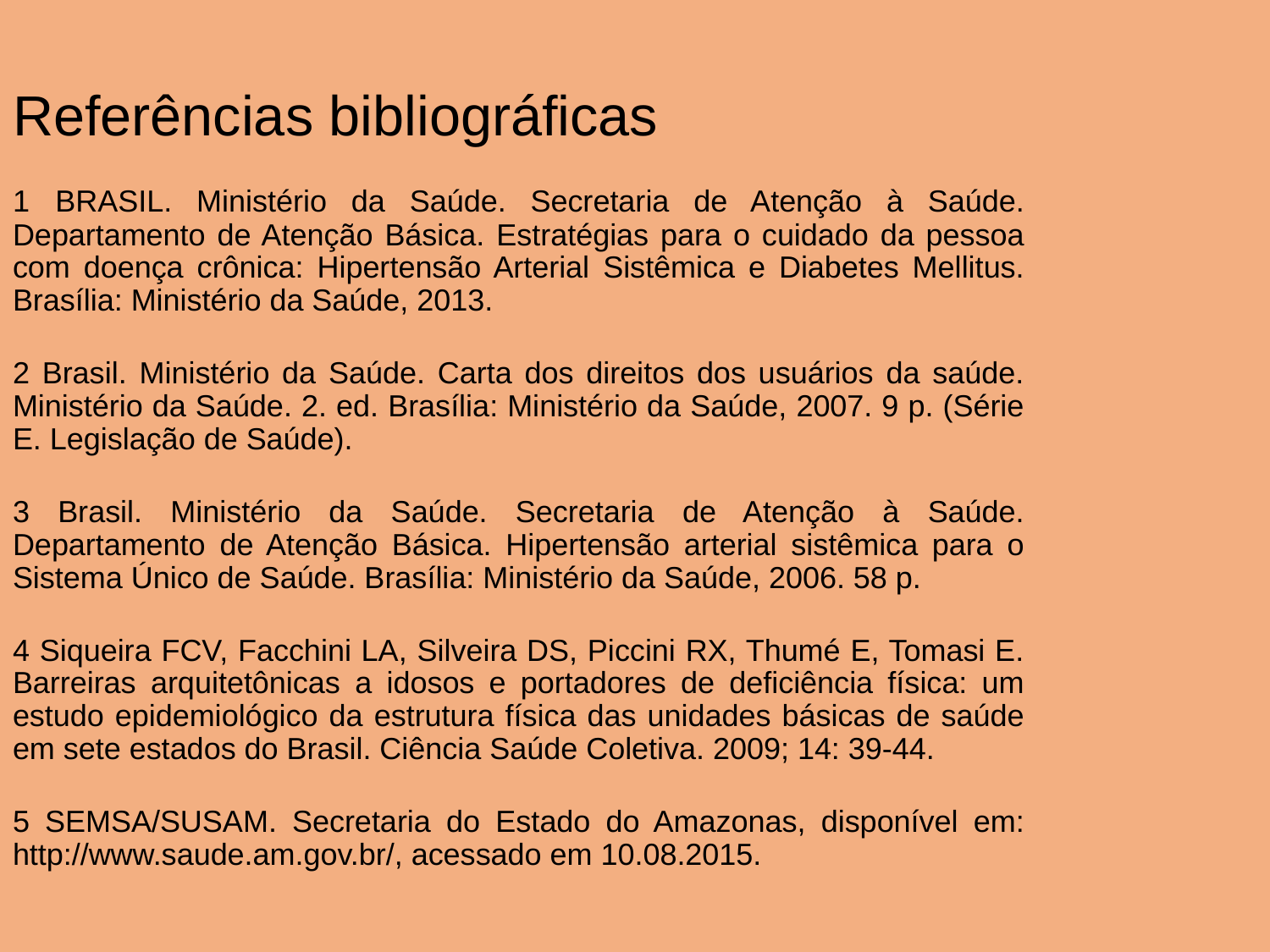

Referências bibliográficas
1 BRASIL. Ministério da Saúde. Secretaria de Atenção à Saúde. Departamento de Atenção Básica. Estratégias para o cuidado da pessoa com doença crônica: Hipertensão Arterial Sistêmica e Diabetes Mellitus. Brasília: Ministério da Saúde, 2013.

2 Brasil. Ministério da Saúde. Carta dos direitos dos usuários da saúde. Ministério da Saúde. 2. ed. Brasília: Ministério da Saúde, 2007. 9 p. (Série E. Legislação de Saúde).

3 Brasil. Ministério da Saúde. Secretaria de Atenção à Saúde. Departamento de Atenção Básica. Hipertensão arterial sistêmica para o Sistema Único de Saúde. Brasília: Ministério da Saúde, 2006. 58 p.

4 Siqueira FCV, Facchini LA, Silveira DS, Piccini RX, Thumé E, Tomasi E. Barreiras arquitetônicas a idosos e portadores de deficiência física: um estudo epidemiológico da estrutura física das unidades básicas de saúde em sete estados do Brasil. Ciência Saúde Coletiva. 2009; 14: 39-44.

5 SEMSA/SUSAM. Secretaria do Estado do Amazonas, disponível em: http://www.saude.am.gov.br/, acessado em 10.08.2015.